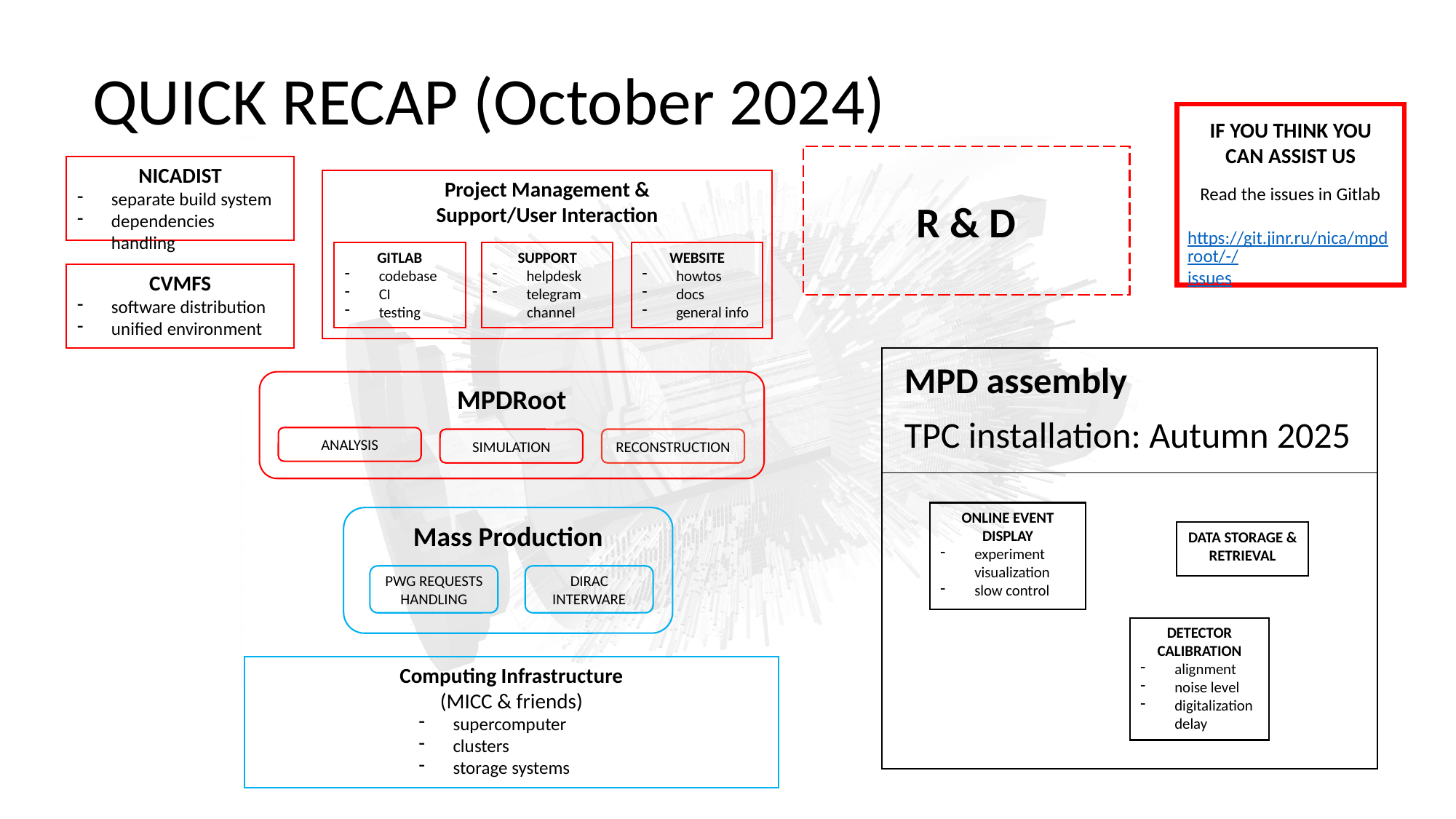

# QUICK RECAP (October 2024)
IF YOU THINK YOU
CAN ASSIST US
Read the issues in Gitlab
https://git.jinr.ru/nica/mpdroot/-/issues

R & D
NICADIST
separate build system
dependencies handling
Project Management &
Support/User Interaction
GITLAB
codebase
CI
testing
SUPPORT
helpdesk
telegram
          channel
WEBSITE
howtos
docs
general info
CVMFS
software distribution
unified environment

MPD assembly
TPC installation: Autumn 2025
MPDRoot
ANALYSIS
SIMULATION
RECONSTRUCTION
ONLINE EVENT DISPLAY
experiment visualization
slow control
Mass Production
DATA STORAGE & RETRIEVAL
PWG REQUESTS HANDLING
DIRAC INTERWARE
DETECTOR CALIBRATION
alignment
noise level
digitalization delay
Computing Infrastructure
(MICC & friends)
supercomputer
clusters
storage systems